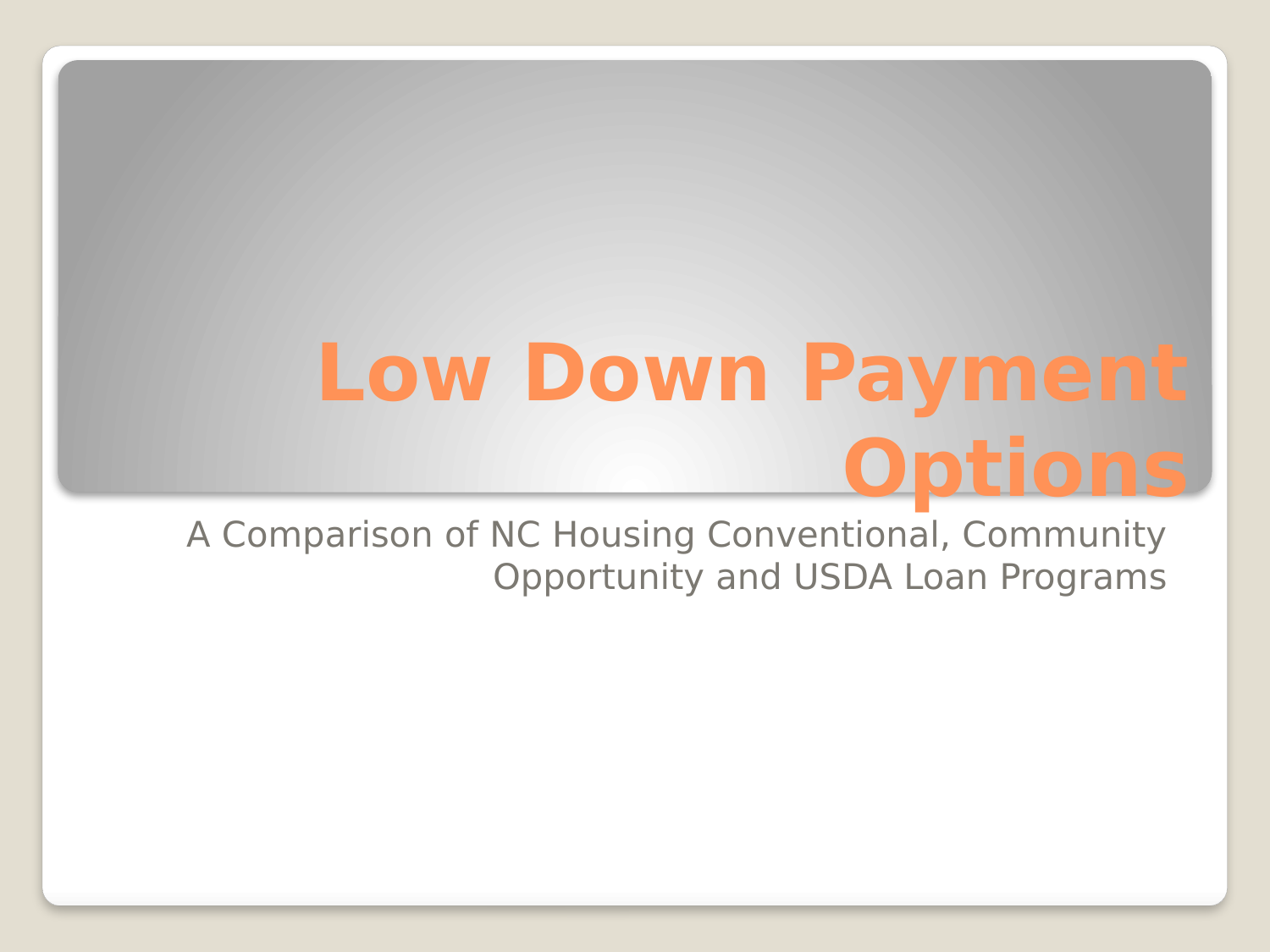

# Low Down Payment Options
A Comparison of NC Housing Conventional, Community Opportunity and USDA Loan Programs